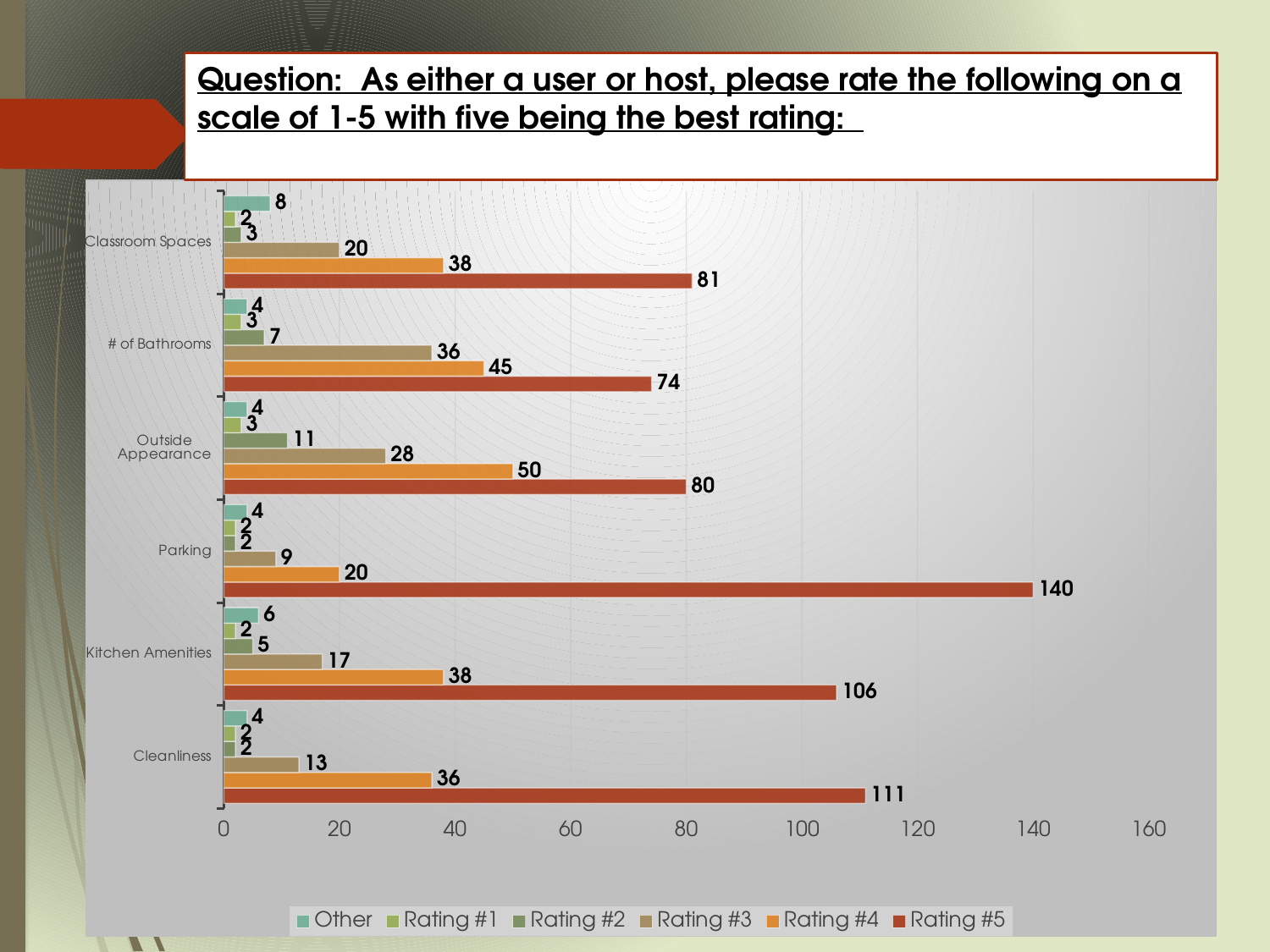

Question:  As either a user or host, please rate the following on a scale of 1-5 with five being the best rating:

### Chart

| Category | Rating #5 | Rating #4 | Rating #3 | Rating #2 | Rating #1 | Other |
|---|---|---|---|---|---|---|
| Cleanliness | 111.0 | 36.0 | 13.0 | 2.0 | 2.0 | 4.0 |
| Kitchen Amenities | 106.0 | 38.0 | 17.0 | 5.0 | 2.0 | 6.0 |
| Parking | 140.0 | 20.0 | 9.0 | 2.0 | 2.0 | 4.0 |
| Outside Appearance | 80.0 | 50.0 | 28.0 | 11.0 | 3.0 | 4.0 |
| # of Bathrooms | 74.0 | 45.0 | 36.0 | 7.0 | 3.0 | 4.0 |
| Classroom Spaces | 81.0 | 38.0 | 20.0 | 3.0 | 2.0 | 8.0 |